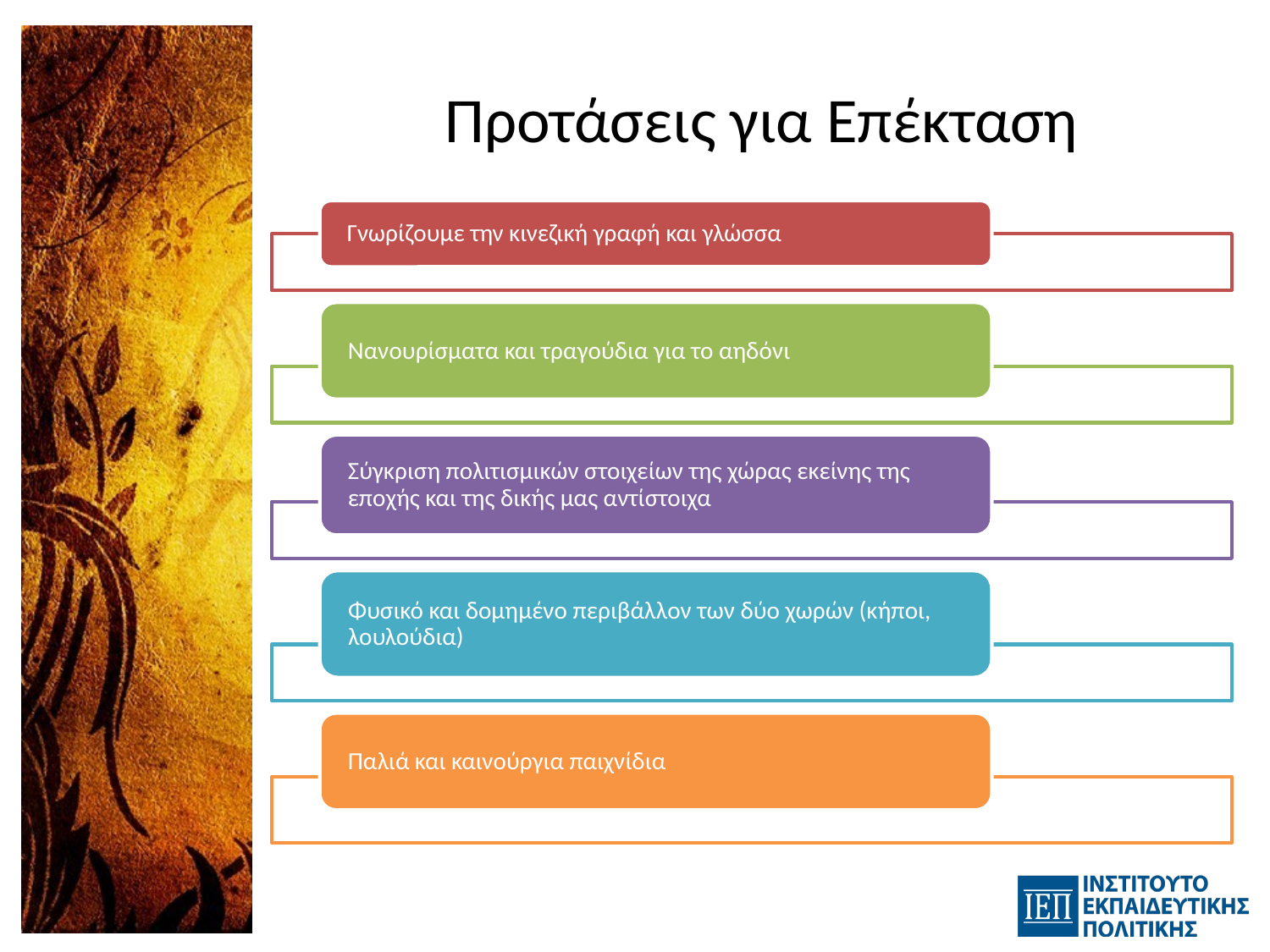

# Προτάσεις για Επέκταση

Γνωρίζουμε την κινεζική γραφή και γλώσσα

Νανουρίσματα και τραγούδια για το αηδόνι

Σύγκριση πολιτισμικών στοιχείων της χώρας εκείνης της εποχής και της δικής μας αντίστοιχα

Φυσικό και δομημένο περιβάλλον των δύο χωρών (κήποι, λουλούδια)

Παλιά και καινούργια παιχνίδια